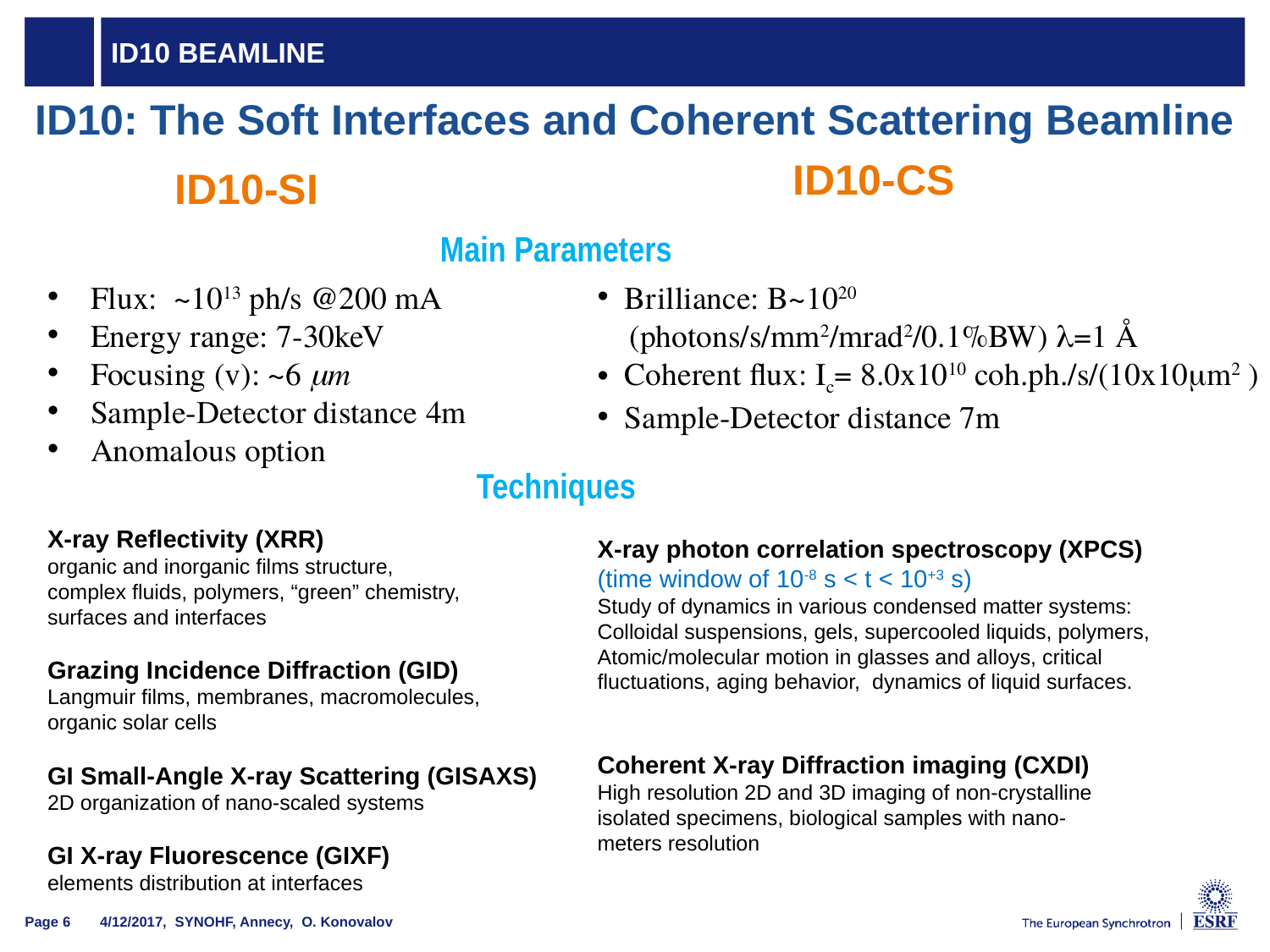

# Id10 BEAMLINE
ID10: The Soft Interfaces and Coherent Scattering Beamline
ID10-CS
ID10-SI
Main Parameters
    Flux:  ~1013 ph/s @200 mA
    Energy range: 7-30keV
    Focusing (v): ~6 μm
    Sample-Detector distance 4m
    Anomalous option
  Brilliance: B~1020
    (photons/s/mm2/mrad2/0.1%BW) λ=1 Å
  Coherent flux: Ic= 8.0x1010 coh.ph./s/(10x10μm2 )
  Sample-Detector distance 7m
Techniques
X-ray Reflectivity (XRR)
organic and inorganic films structure,
complex fluids, polymers, “green” chemistry,
surfaces and interfaces

Grazing Incidence Diffraction (GID)
Langmuir films, membranes, macromolecules,
organic solar cells

GI Small-Angle X-ray Scattering (GISAXS)
2D organization of nano-scaled systems

GI X-ray Fluorescence (GIXF)
elements distribution at interfaces
X-ray photon correlation spectroscopy (XPCS)
(time window of 10-8 s < t < 10+3 s)
Study of dynamics in various condensed matter systems:
Colloidal suspensions, gels, supercooled liquids, polymers,
Atomic/molecular motion in glasses and alloys, critical fluctuations, aging behavior,  dynamics of liquid surfaces.
Coherent X-ray Diffraction imaging (CXDI)
High resolution 2D and 3D imaging of non-crystalline isolated specimens, biological samples with nano-meters resolution
4/12/2017,  SYNOHF, Annecy,  O. Konovalov
Page 6